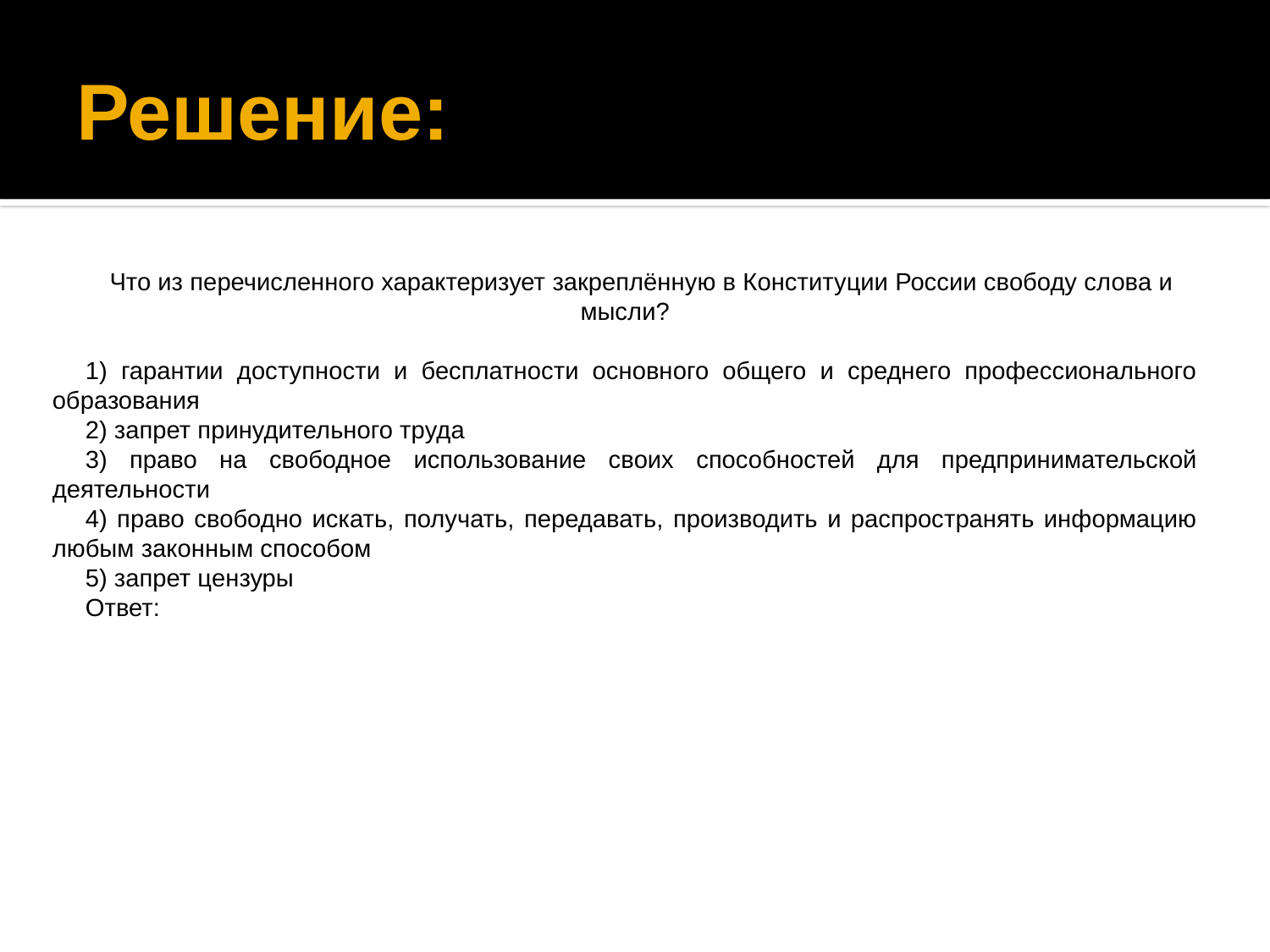

# Решение:
Что из перечисленного характеризует закреплённую в Конституции России свободу слова и мысли?

1) гарантии доступности и бесплатности основного общего и среднего профессионального образования
2) запрет принудительного труда
3) право на свободное использование своих способностей для предпринимательской деятельности
4) право свободно искать, получать, передавать, производить и распространять информацию любым законным способом
5) запрет цензуры
Ответ: